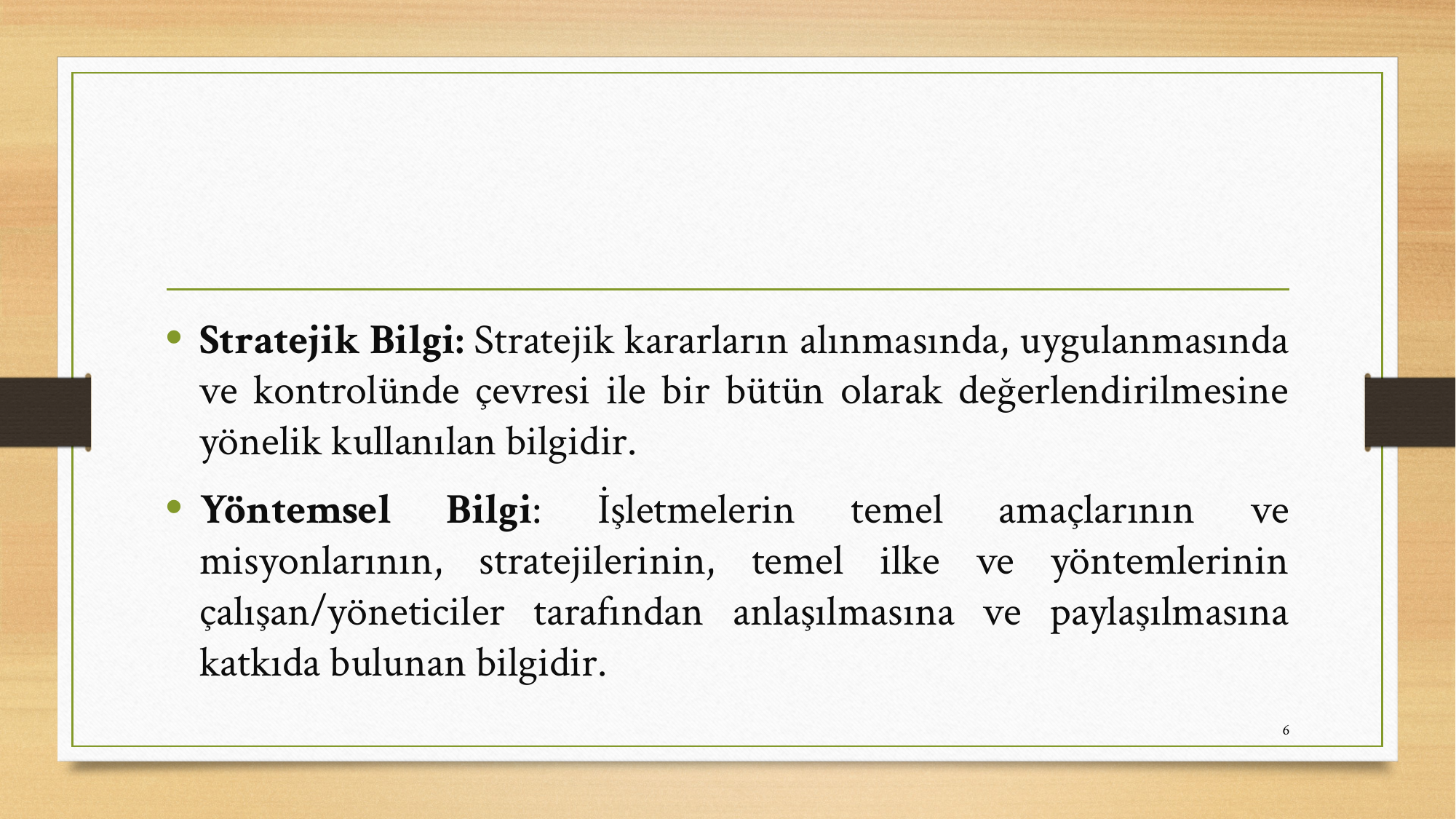

#
Stratejik Bilgi: Stratejik kararların alınmasında, uygulanmasında ve kontrolünde çevresi ile bir bütün olarak değerlendirilmesine yönelik kullanılan bilgidir.
Yöntemsel Bilgi: İşletmelerin temel amaçlarının ve misyonlarının, stratejilerinin, temel ilke ve yöntemlerinin çalışan/yöneticiler tarafından anlaşılmasına ve paylaşılmasına katkıda bulunan bilgidir.

6